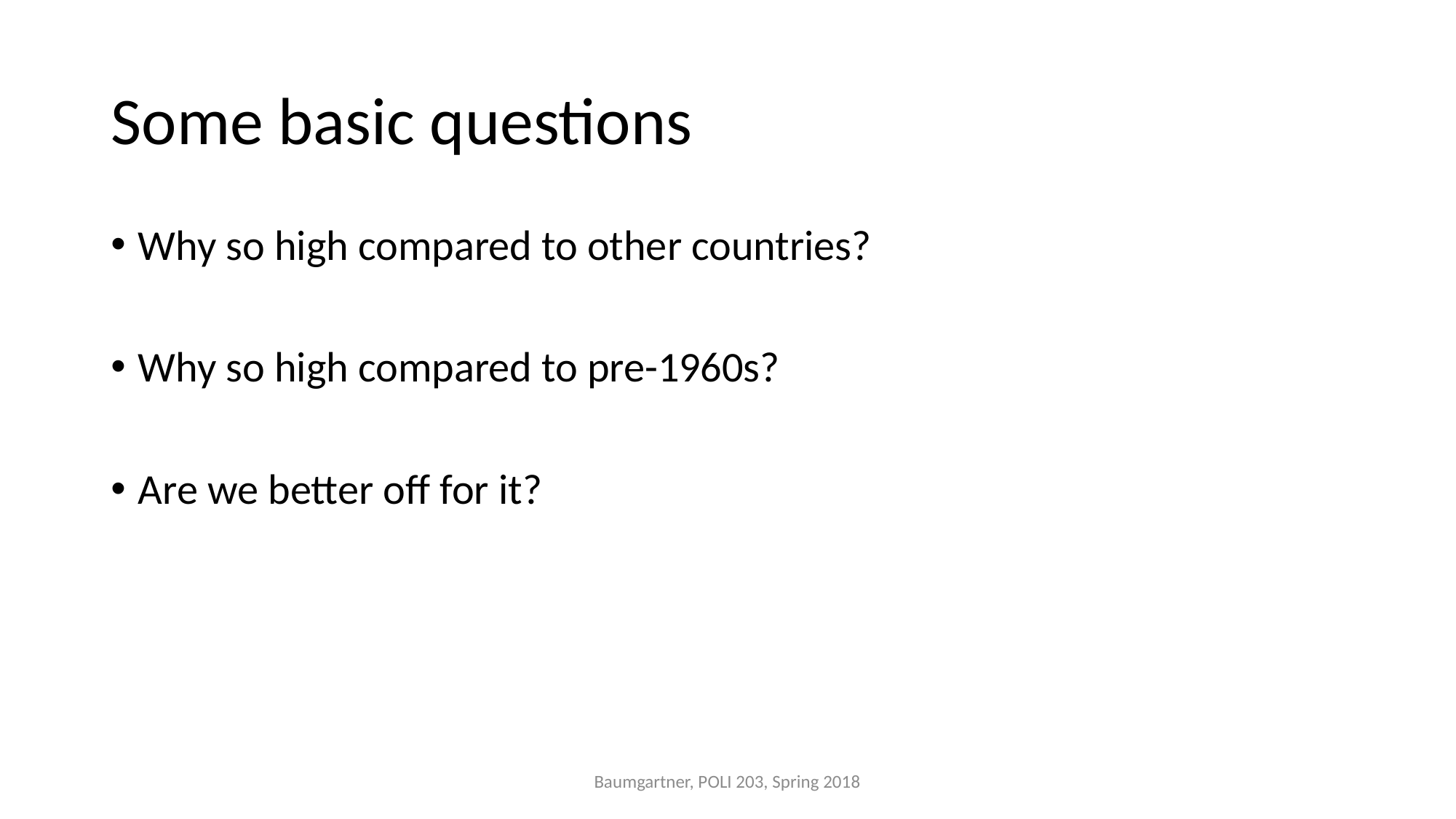

# Some basic questions
Why so high compared to other countries?

Why so high compared to pre-1960s?

Are we better off for it?
Baumgartner, POLI 203, Spring 2018